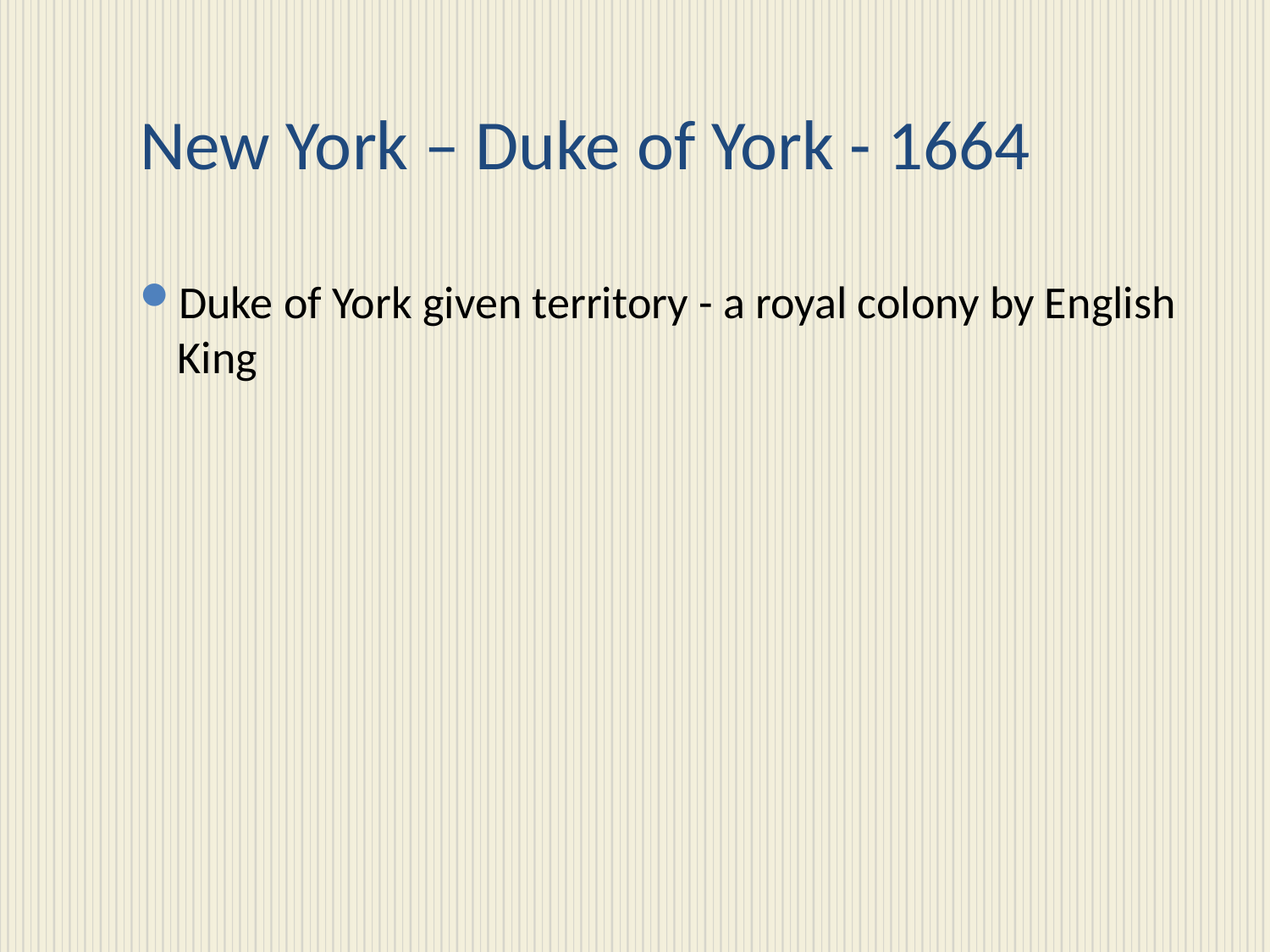

# New York – Duke of York - 1664

Duke of York given territory - a royal colony by English King